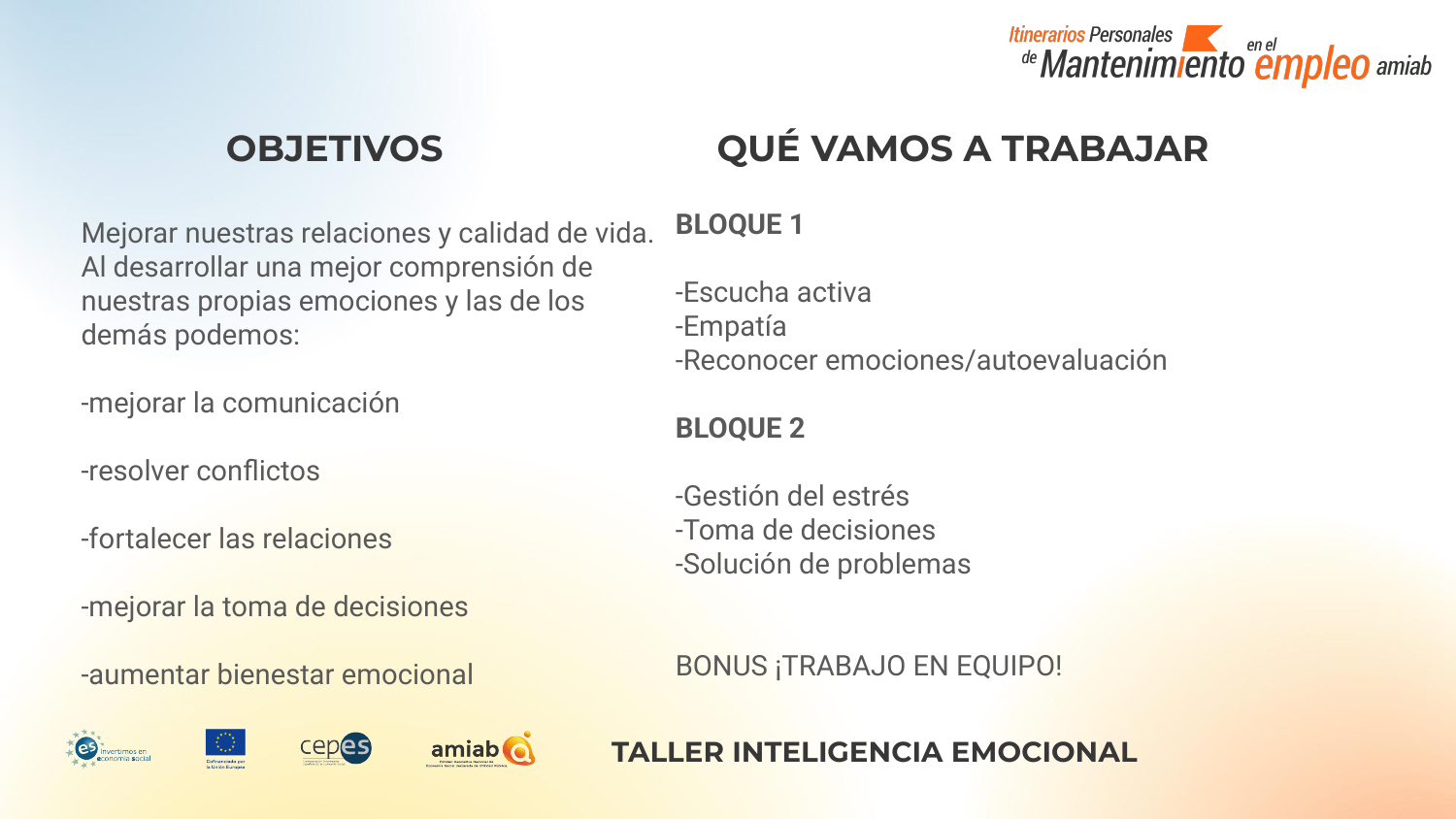

OBJETIVOS
QUÉ VAMOS A TRABAJAR
BLOQUE 1

-Escucha activa
-Empatía
-Reconocer emociones/autoevaluación

BLOQUE 2

-Gestión del estrés
-Toma de decisiones
-Solución de problemas

BONUS ¡TRABAJO EN EQUIPO!
Mejorar nuestras relaciones y calidad de vida. Al desarrollar una mejor comprensión de nuestras propias emociones y las de los demás podemos:

-mejorar la comunicación

-resolver conflictos

-fortalecer las relaciones

-mejorar la toma de decisiones

-aumentar bienestar emocional
TALLER INTELIGENCIA EMOCIONAL